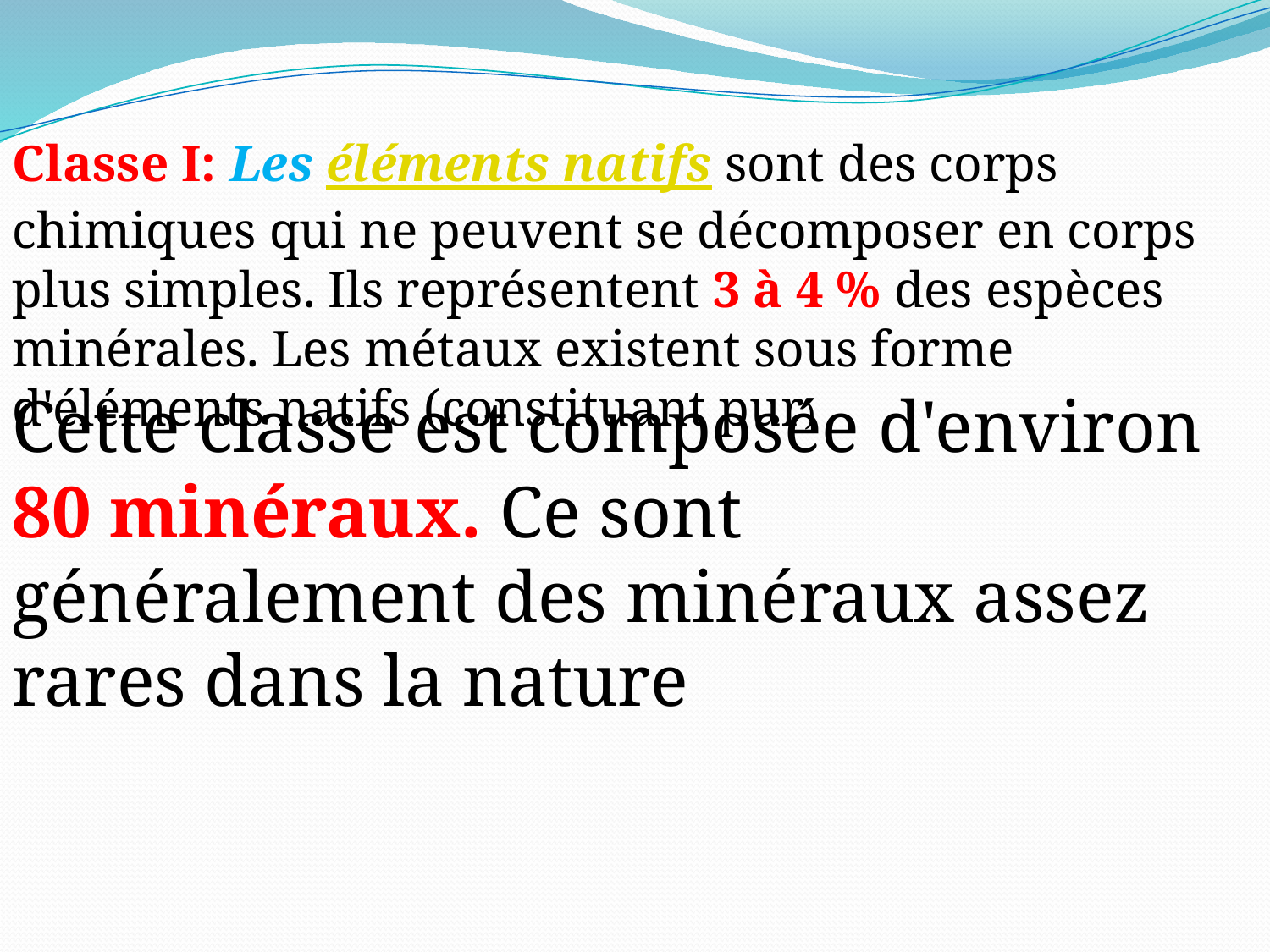

Classe I: Les éléments natifs sont des corps chimiques qui ne peuvent se décomposer en corps plus simples. Ils représentent 3 à 4 % des espèces minérales. Les métaux existent sous forme d'éléments natifs (constituant pur)
Cette classe est composée d'environ 80 minéraux. Ce sont généralement des minéraux assez rares dans la nature